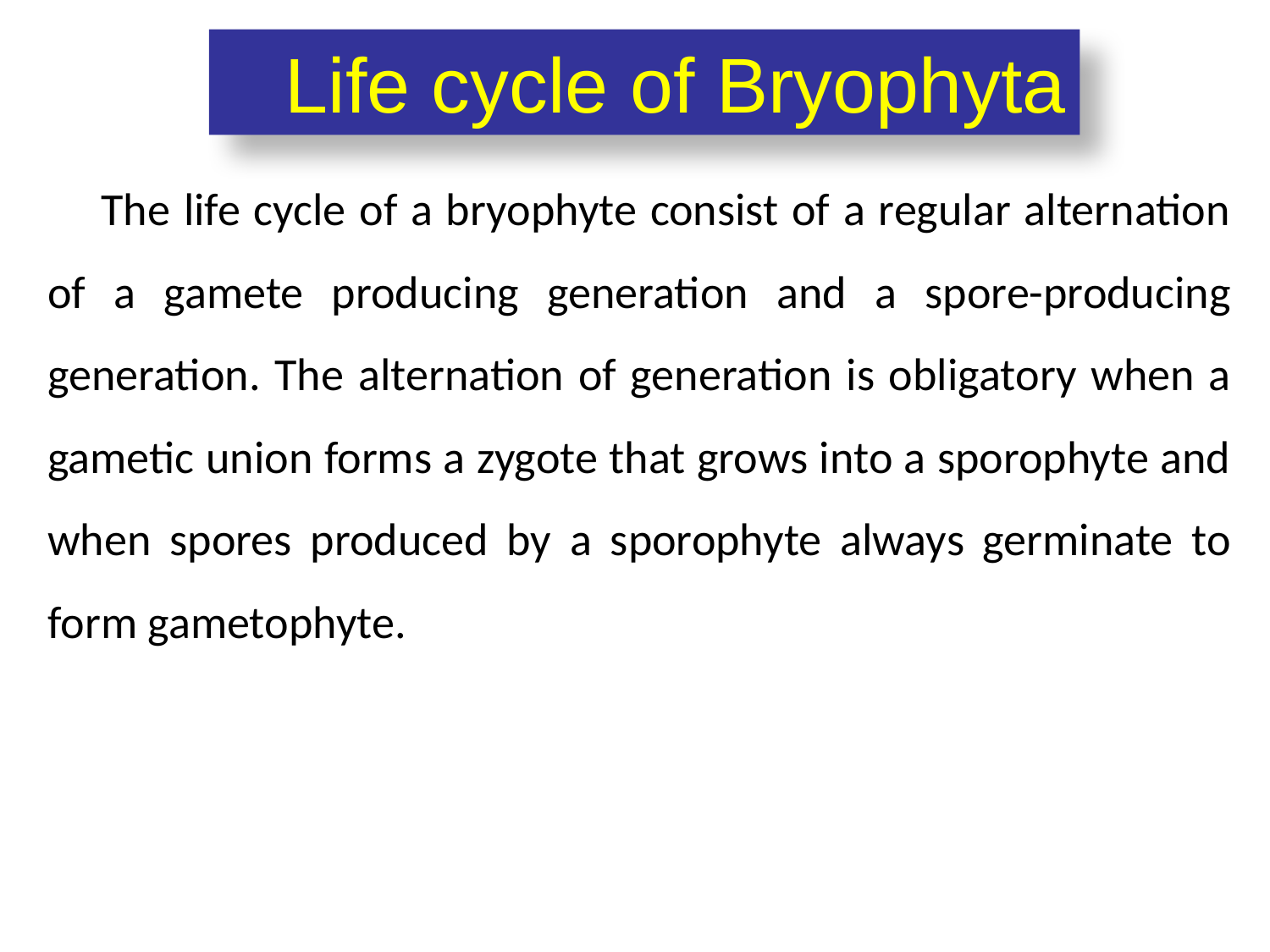

Life cycle of Bryophyta
    The life cycle of a bryophyte consist of a regular alternation of a gamete producing generation and a spore-producing generation. The alternation of generation is obligatory when a gametic union forms a zygote that grows into a sporophyte and when spores produced by a sporophyte always germinate to form gametophyte.